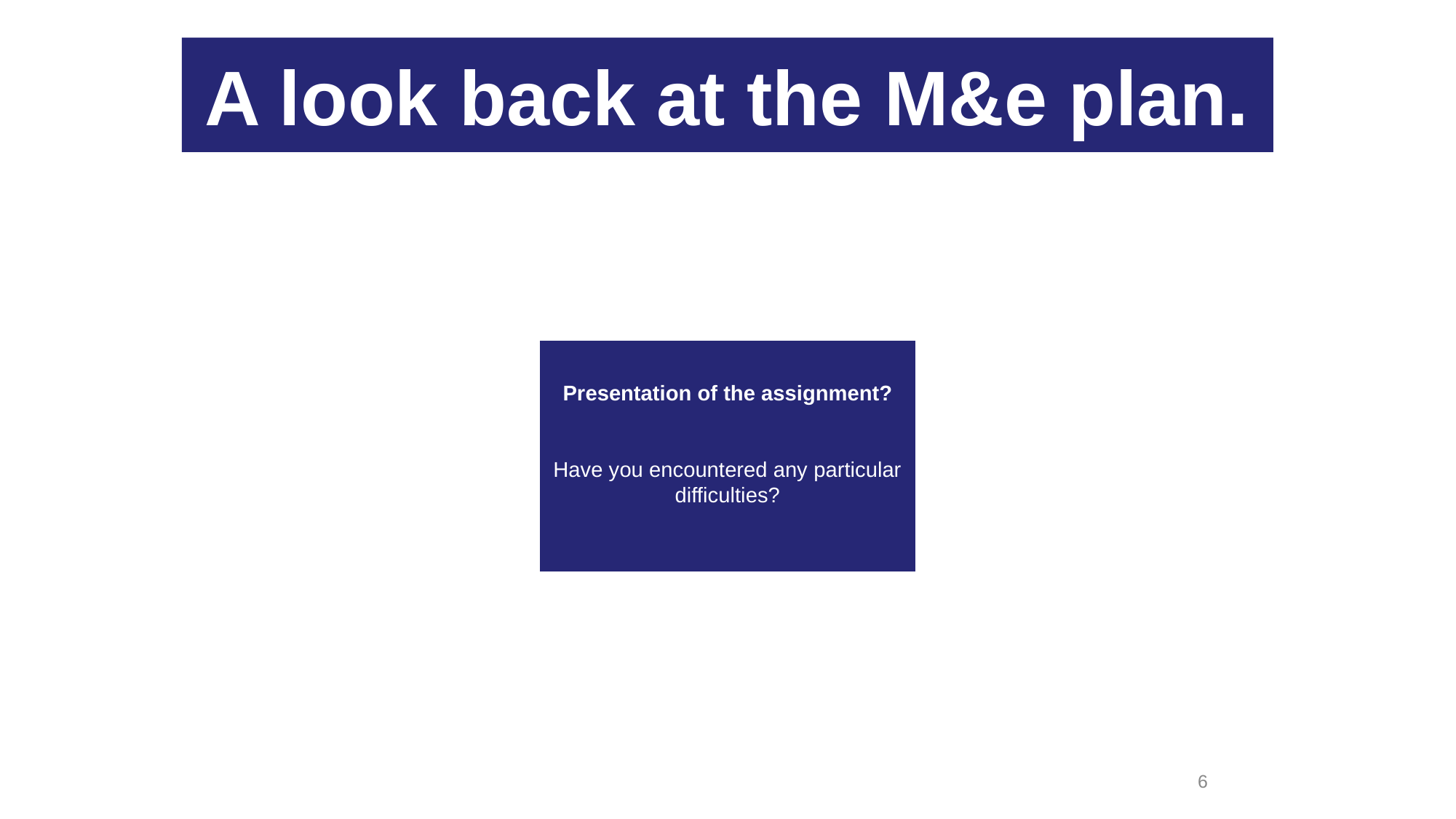

A look back at the M&e plan.

Presentation of the assignment?

Have you encountered any particular difficulties?
6